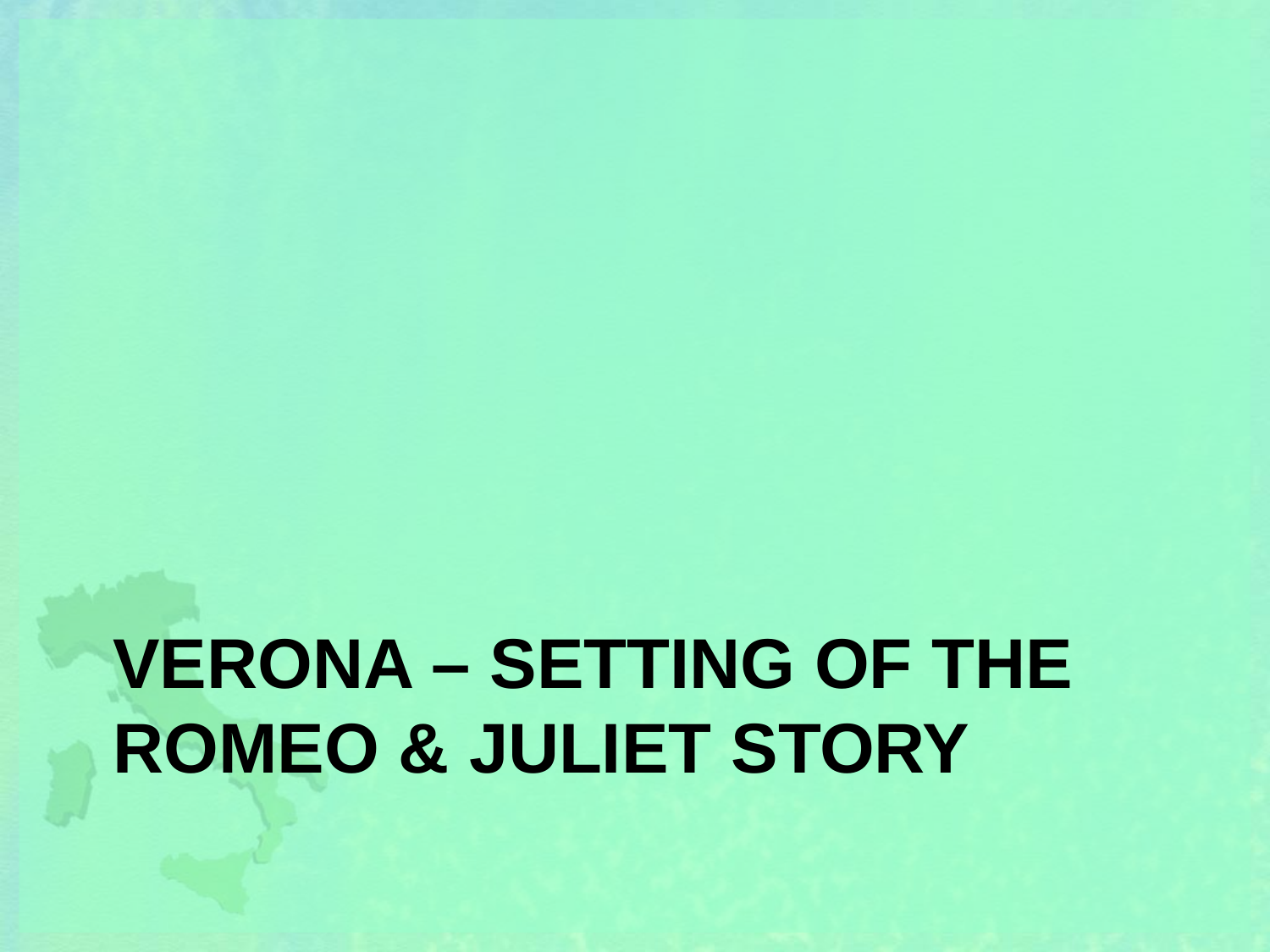

# Verona – Setting of the Romeo & Juliet Story